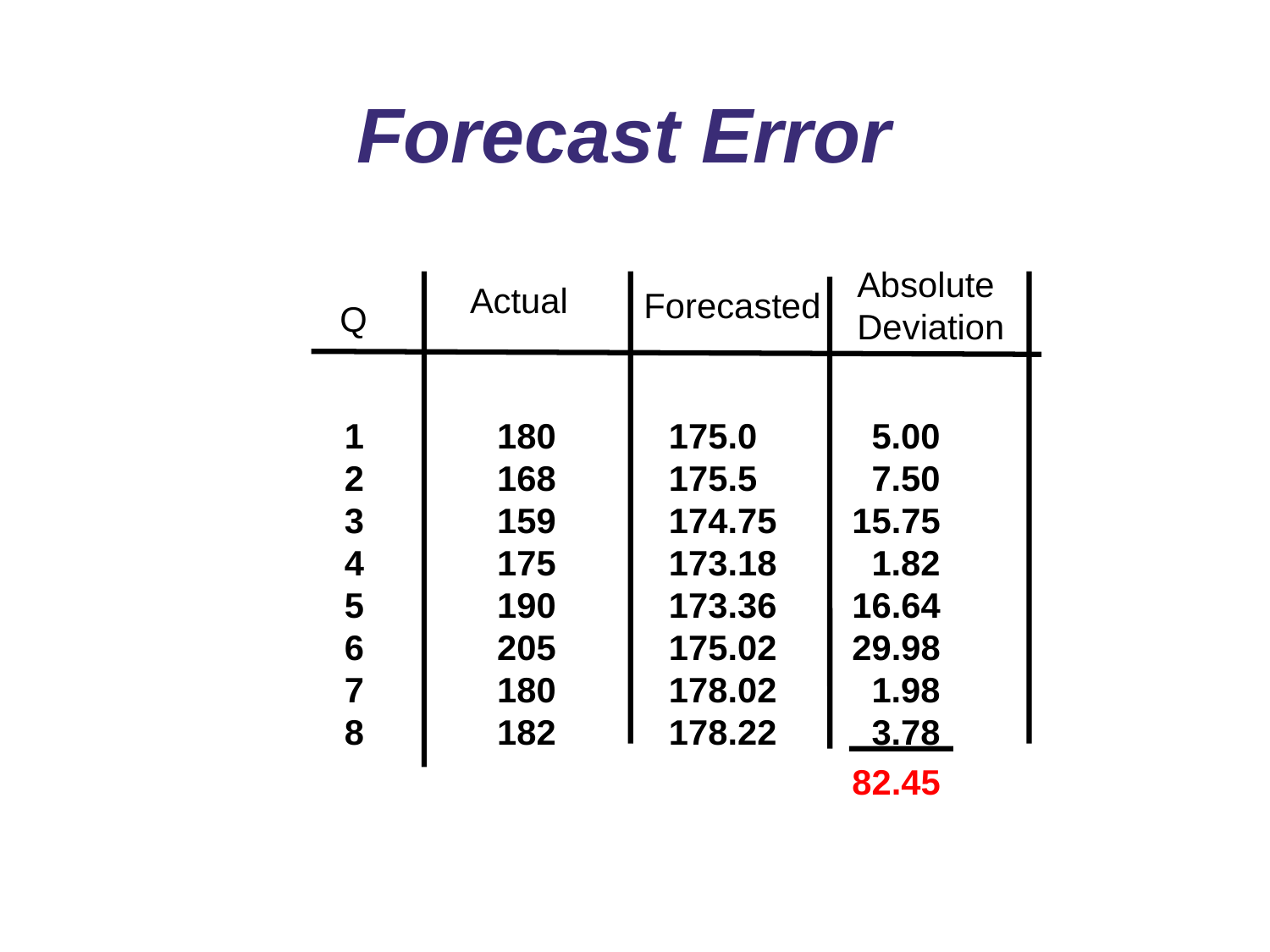

# Forecast Error
Absolute
 Deviation

1	180	175.0	5.00
2	168	175.5	7.50
3	159	174.75	15.75
4	175	173.18	1.82
5	190	173.36	16.64
6	205	175.02	29.98
7	180	178.02	1.98
8	182	178.22	3.78
			82.45

Actual
Forecasted
Q